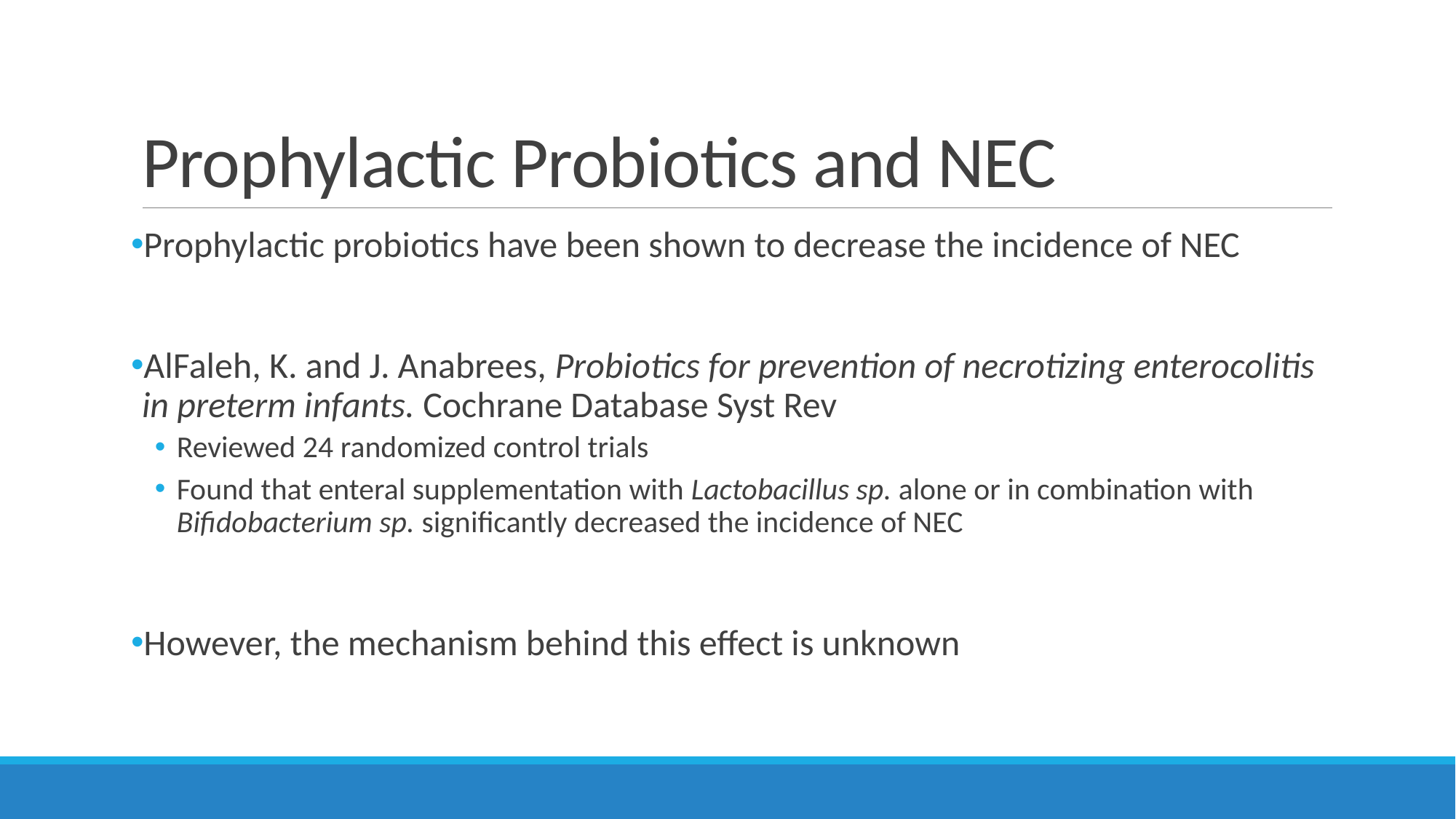

# Prophylactic Probiotics and NEC
Prophylactic probiotics have been shown to decrease the incidence of NEC

AlFaleh, K. and J. Anabrees, Probiotics for prevention of necrotizing enterocolitis in preterm infants. Cochrane Database Syst Rev
Reviewed 24 randomized control trials
Found that enteral supplementation with Lactobacillus sp. alone or in combination with Bifidobacterium sp. significantly decreased the incidence of NEC

However, the mechanism behind this effect is unknown